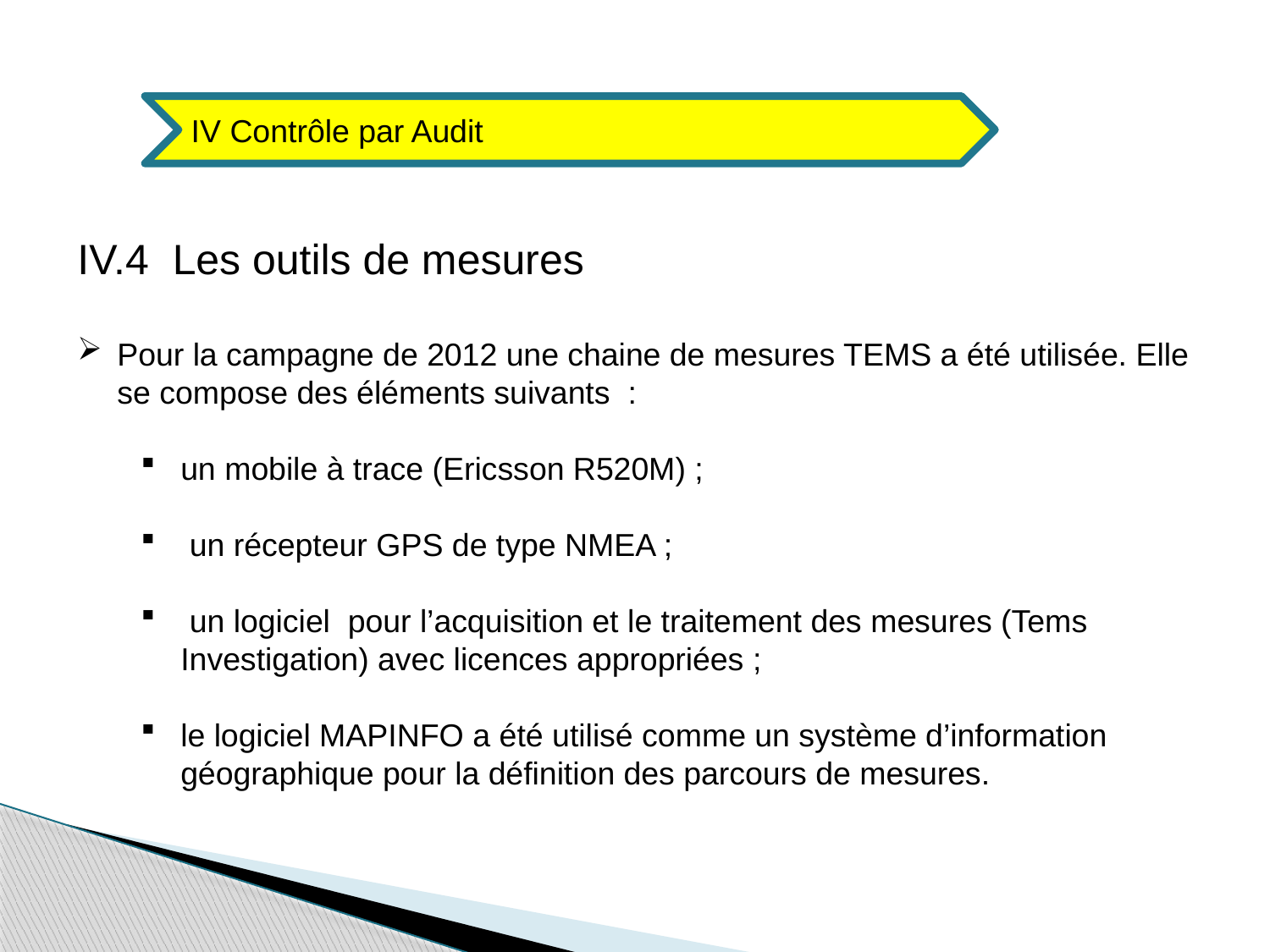

IV Contrôle par Audit
IV.4  Les outils de mesures

Pour la campagne de 2012 une chaine de mesures TEMS a été utilisée. Elle se compose des éléments suivants  :

un mobile à trace (Ericsson R520M) ;

 un récepteur GPS de type NMEA ;

 un logiciel  pour l’acquisition et le traitement des mesures (Tems Investigation) avec licences appropriées ;

le logiciel MAPINFO a été utilisé comme un système d’information géographique pour la définition des parcours de mesures.